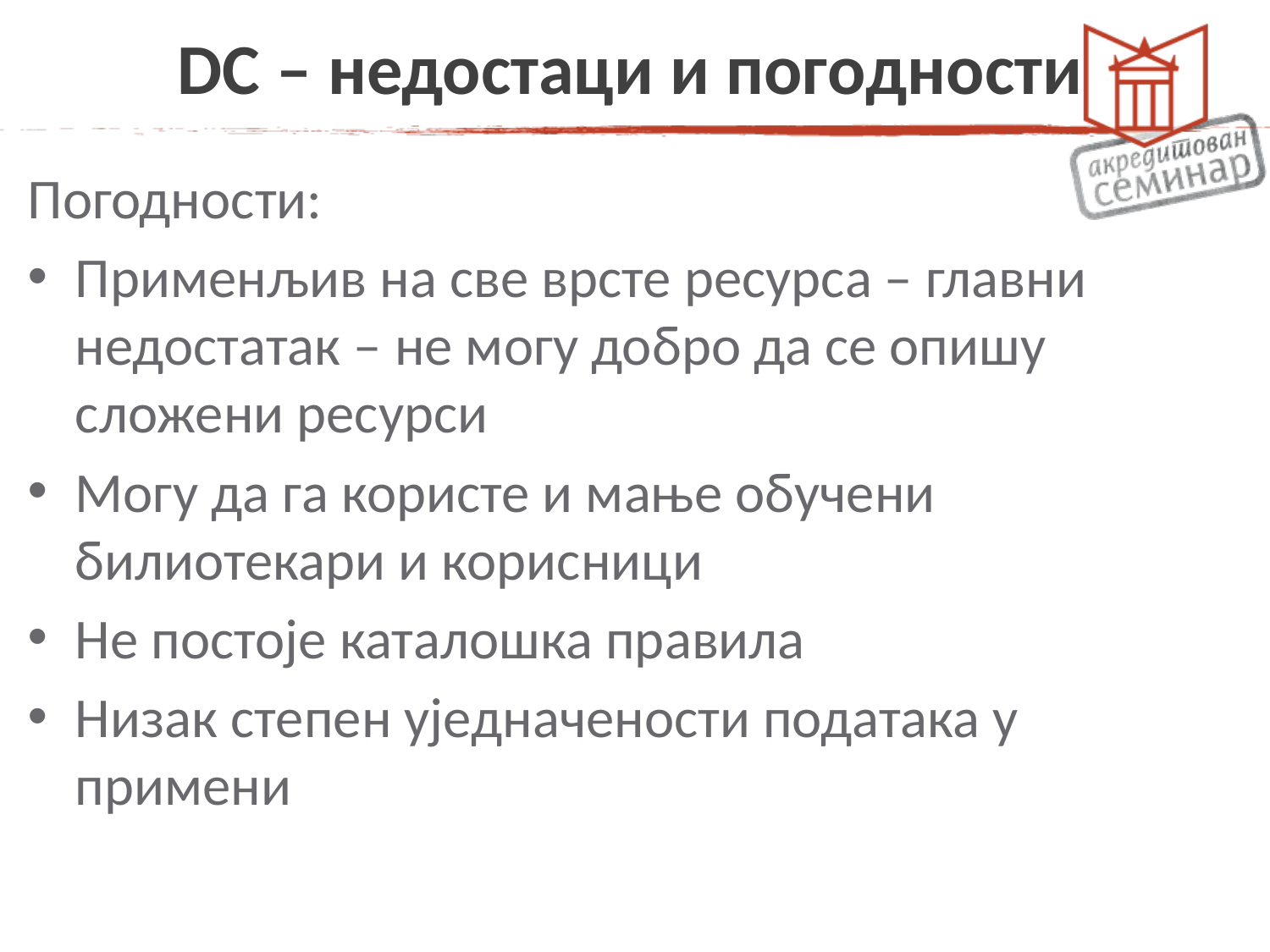

# DC – недостаци и погодности
Погодности:
Применљив на све врсте ресурса – главни недостатак – не могу добро да се опишу сложени ресурси
Могу да га користе и мање обучени билиотекари и корисници
Не постоје каталошка правила
Низак степен уједначености података у примени